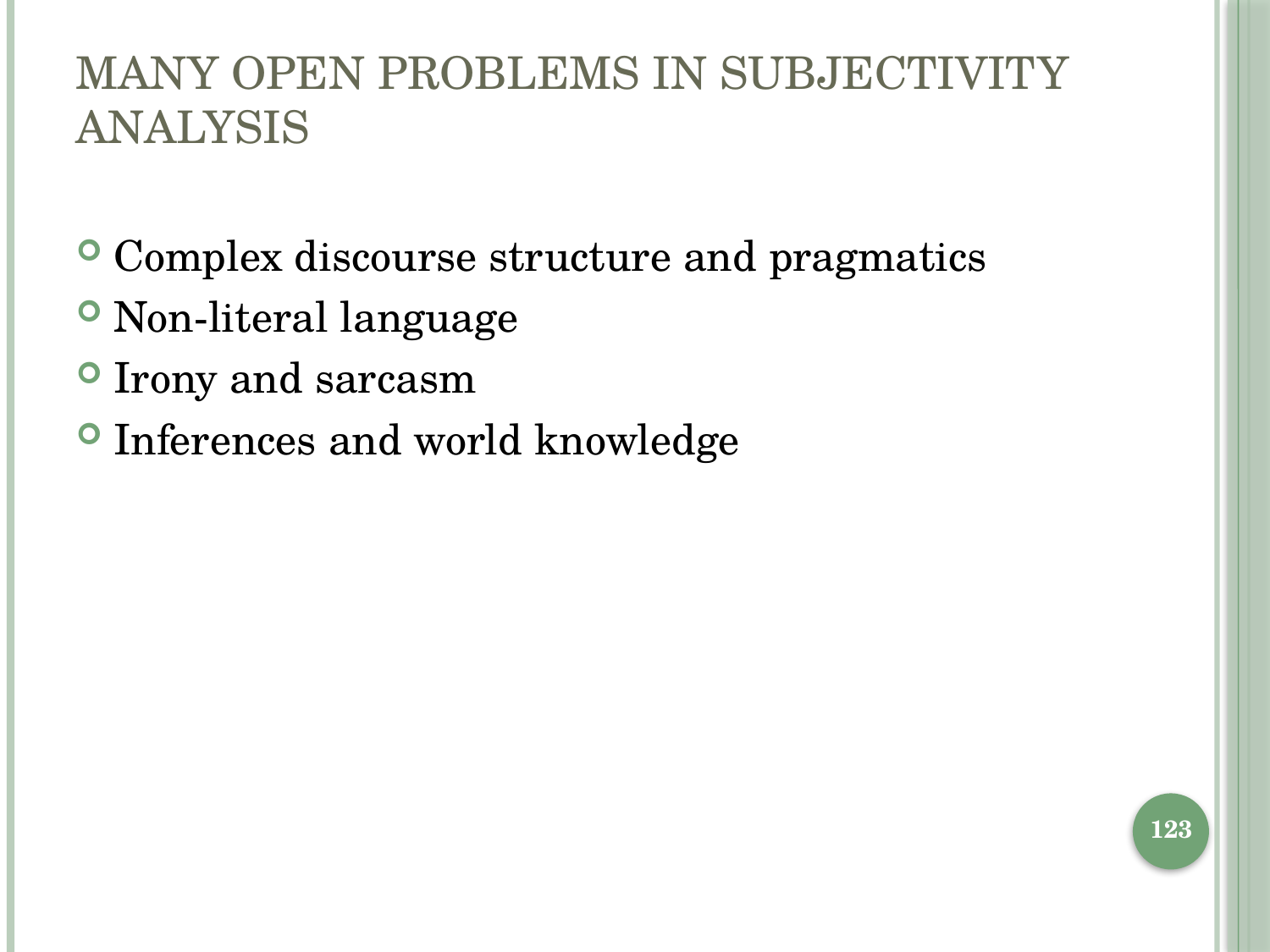

# Many open problems in subjectivity analysis
Complex discourse structure and pragmatics
Non-literal language
Irony and sarcasm
Inferences and world knowledge

123